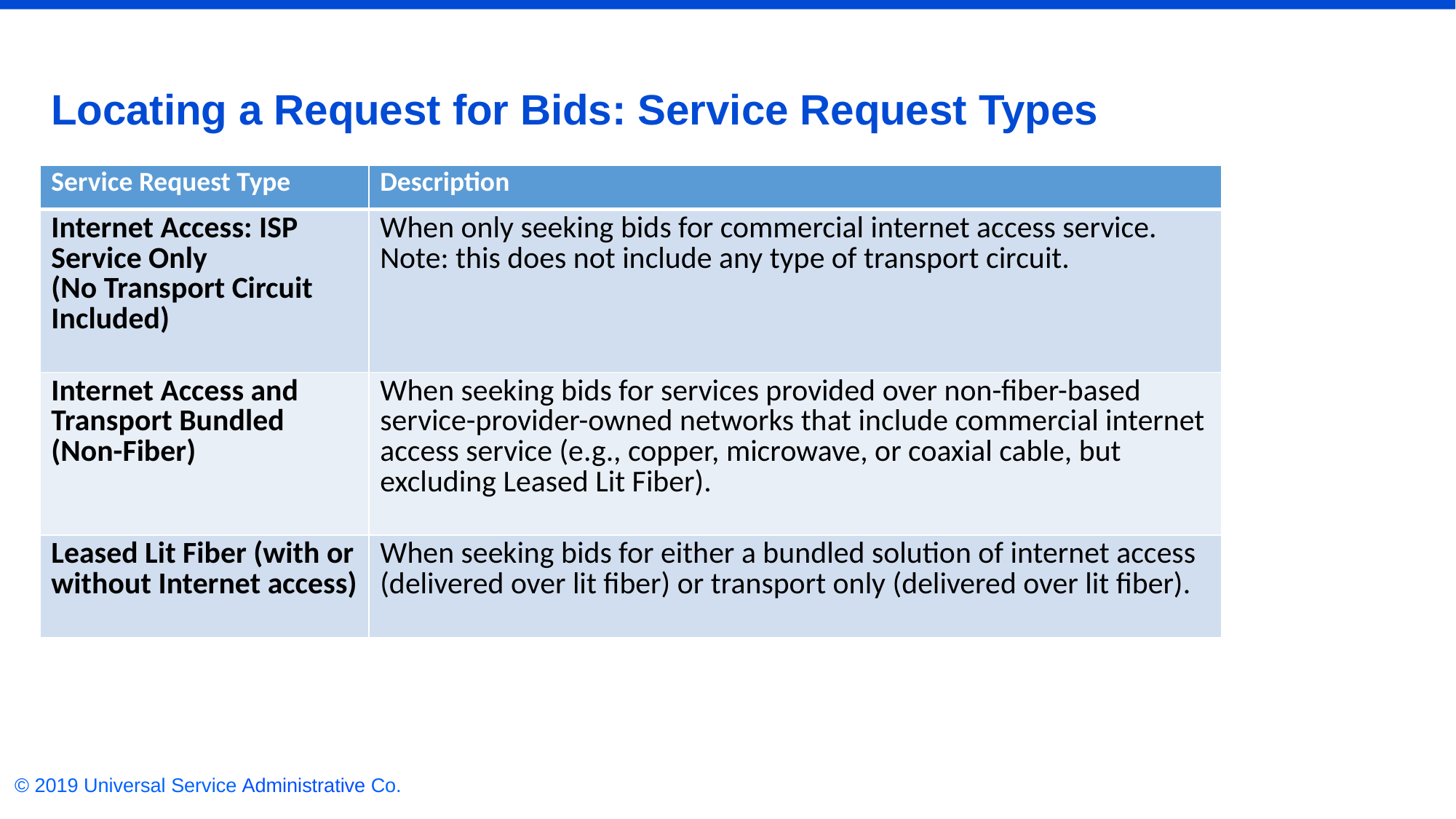

# Locating a Request for Bids: Service Request Types
| Service Request Type | Description |
| --- | --- |
| Internet Access: ISP Service Only (No Transport Circuit Included) | When only seeking bids for commercial internet access service. Note: this does not include any type of transport circuit. |
| Internet Access and Transport Bundled (Non-Fiber) | When seeking bids for services provided over non-fiber-based service-provider-owned networks that include commercial internet access service (e.g., copper, microwave, or coaxial cable, but excluding Leased Lit Fiber). |
| Leased Lit Fiber (with or without Internet access) | When seeking bids for either a bundled solution of internet access (delivered over lit fiber) or transport only (delivered over lit fiber). |
© 2019 Universal Service Administrative Co.